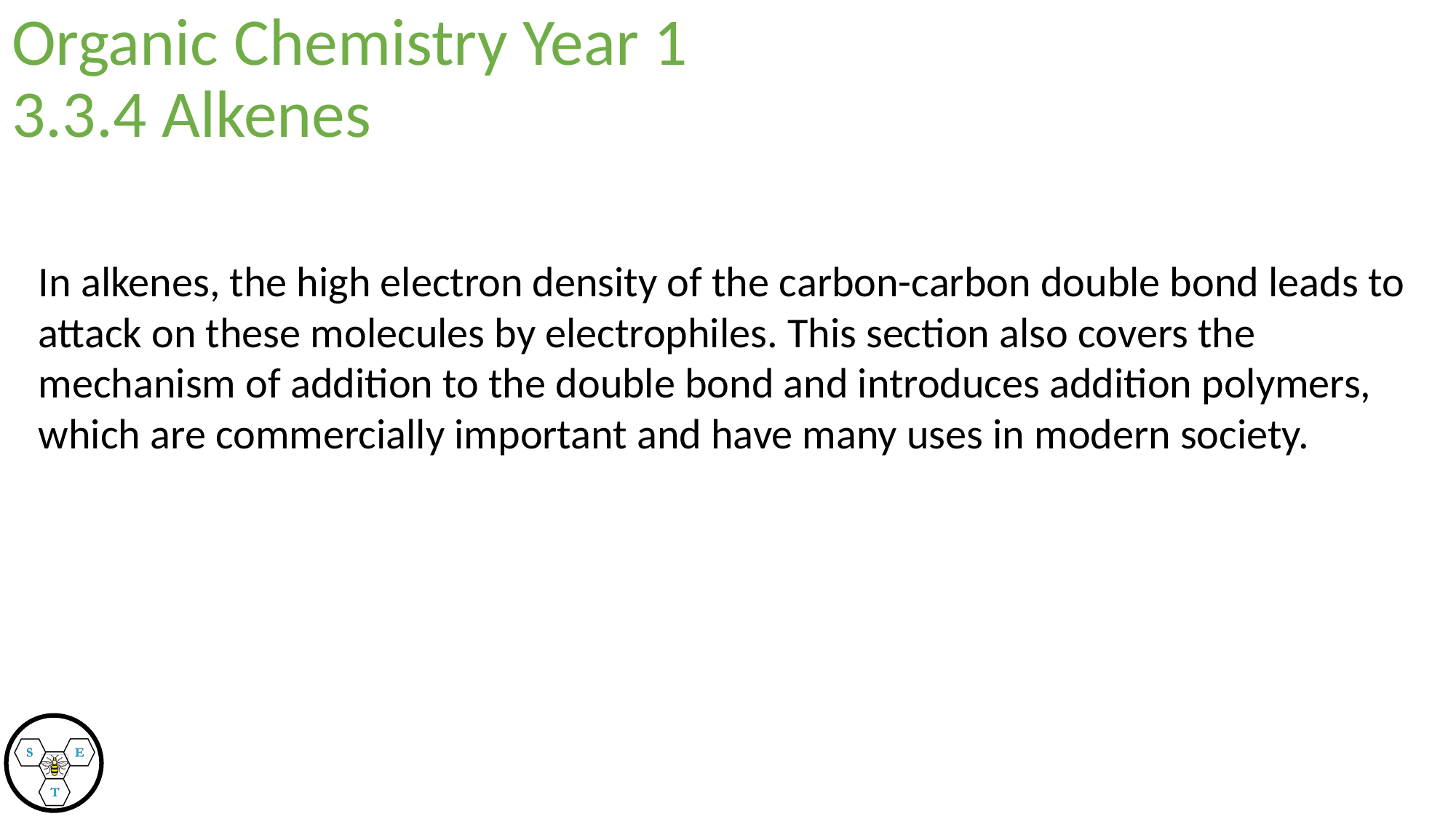

# Organic Chemistry Year 1 3.3.4 Alkenes
In alkenes, the high electron density of the carbon-carbon double bond leads to attack on these molecules by electrophiles. This section also covers the mechanism of addition to the double bond and introduces addition polymers, which are commercially important and have many uses in modern society.